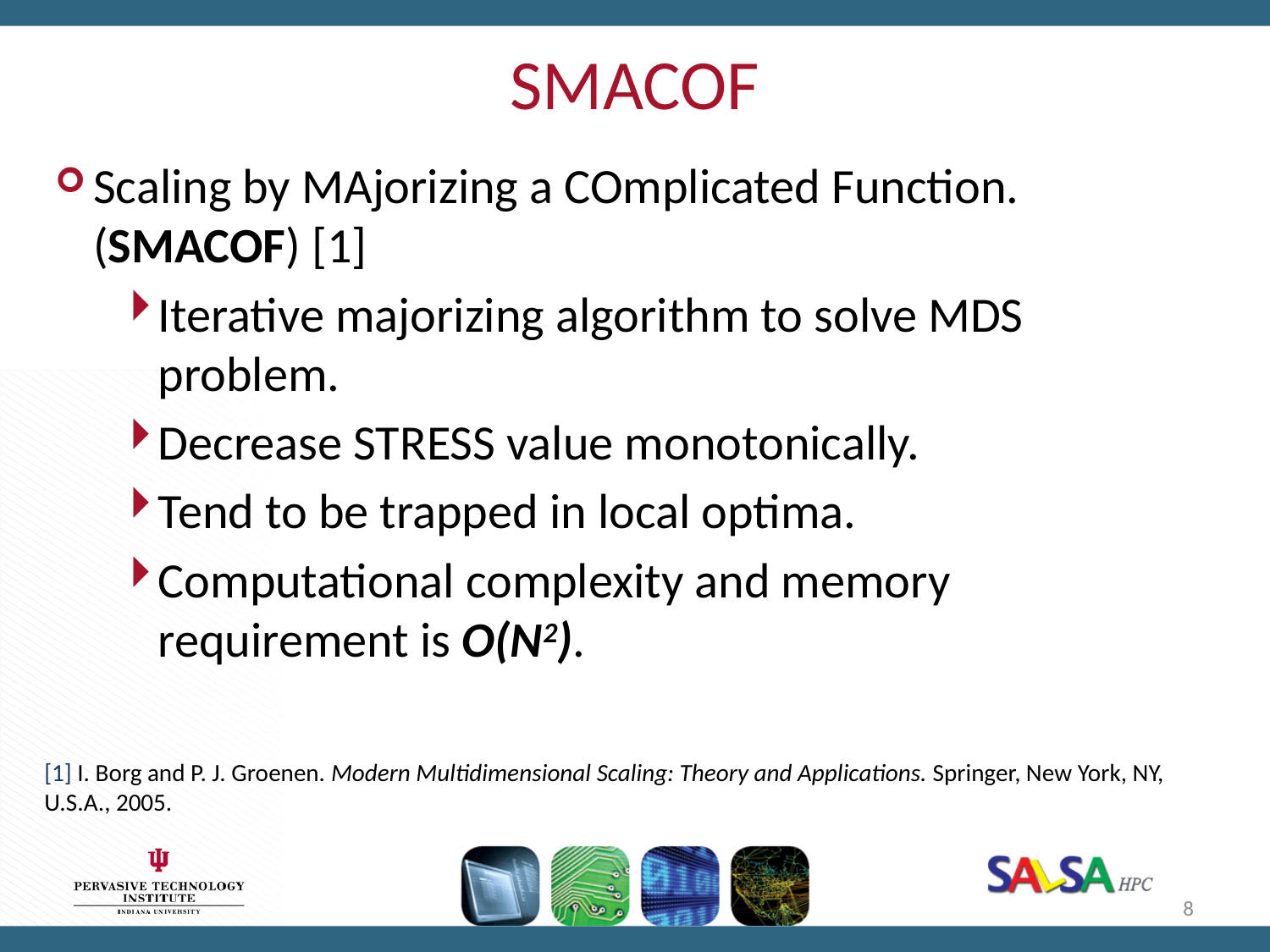

# SMACOF
Scaling by MAjorizing a COmplicated Function. (SMACOF) [1]
Iterative majorizing algorithm to solve MDS problem.
Decrease STRESS value monotonically.
Tend to be trapped in local optima.
Computational complexity and memory requirement is O(N2).
[1] I. Borg and P. J. Groenen. Modern Multidimensional Scaling: Theory and Applications. Springer, New York, NY, U.S.A., 2005.

8